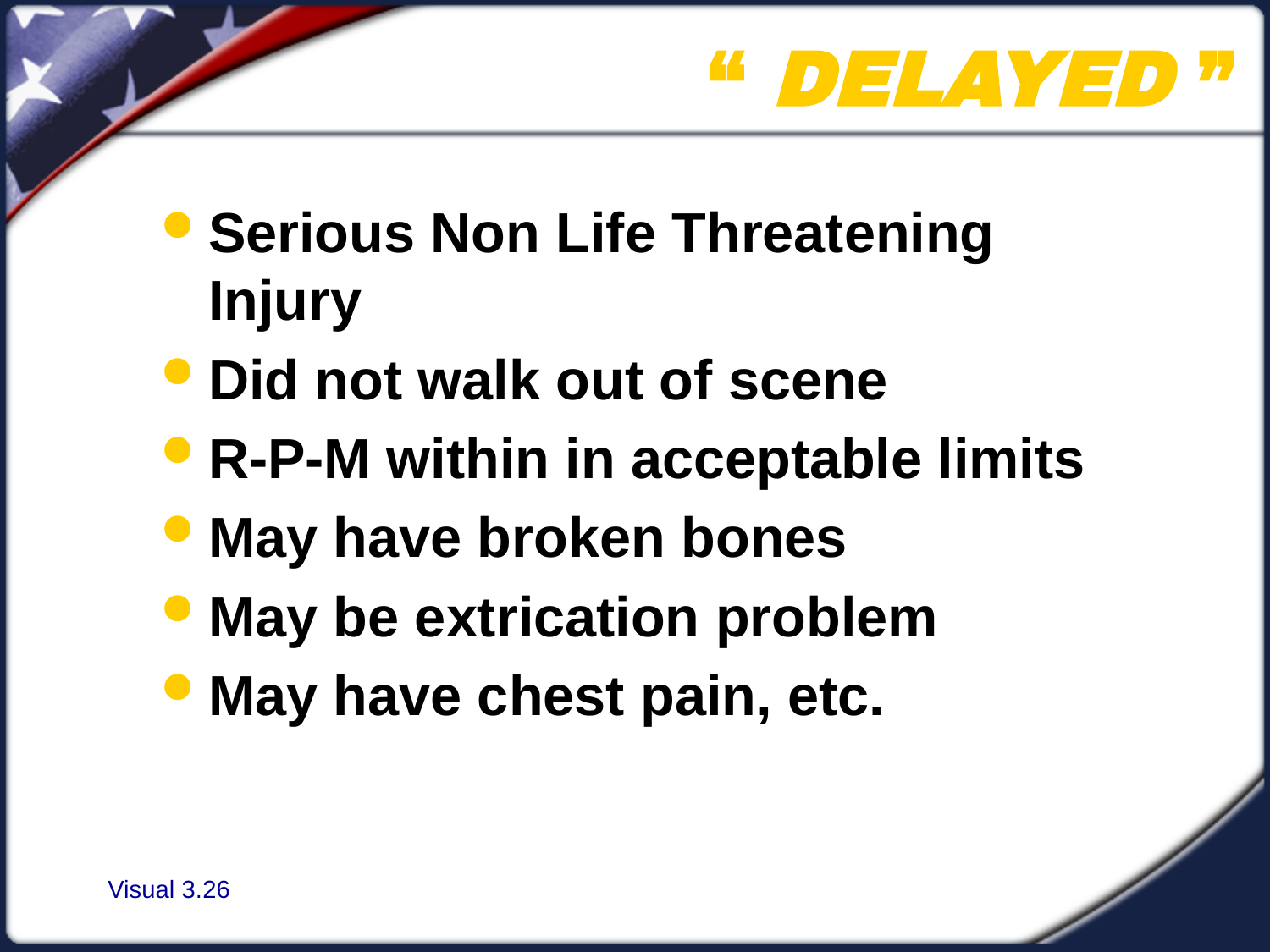

“ DELAYED ”
Serious Non Life Threatening Injury
Did not walk out of scene
R-P-M within in acceptable limits
May have broken bones
May be extrication problem
May have chest pain, etc.